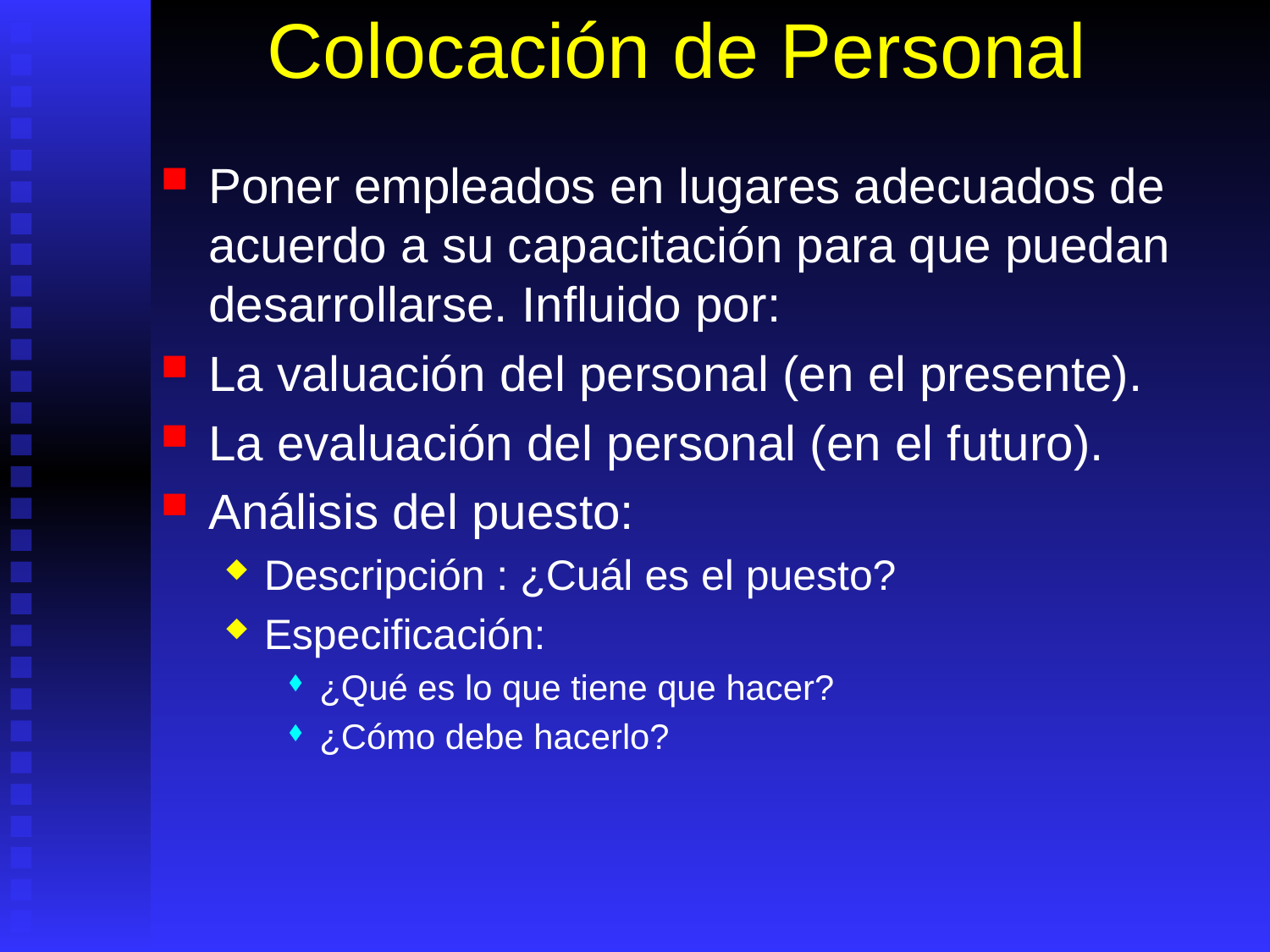

# Colocación de Personal
Poner empleados en lugares adecuados de acuerdo a su capacitación para que puedan desarrollarse. Influido por:
La valuación del personal (en el presente).
La evaluación del personal (en el futuro).
Análisis del puesto:
Descripción : ¿Cuál es el puesto?
Especificación:
¿Qué es lo que tiene que hacer?
¿Cómo debe hacerlo?